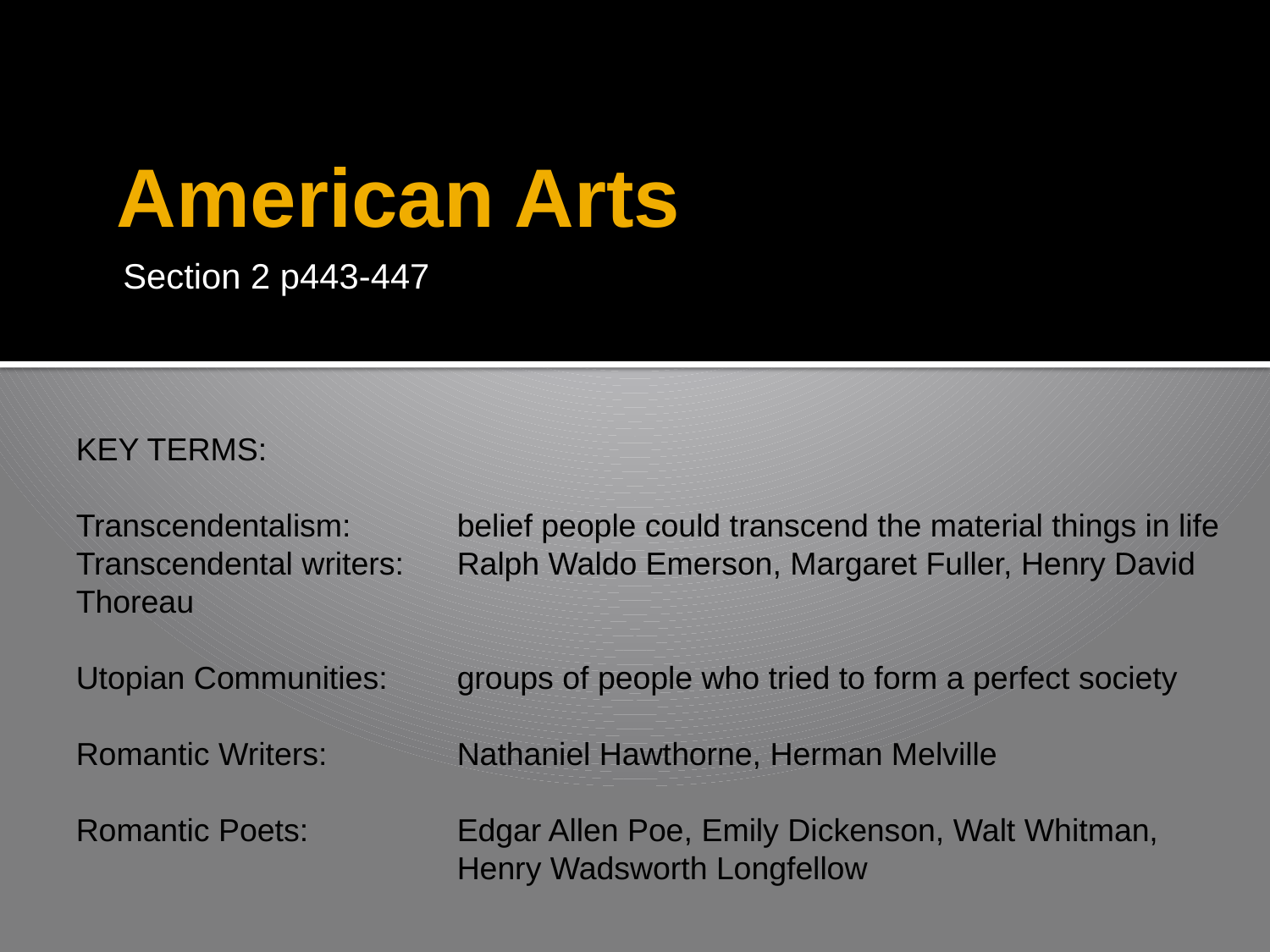

# American Arts
Section 2 p443-447
KEY TERMS:

Transcendentalism: 	belief people could transcend the material things in life
Transcendental writers:	Ralph Waldo Emerson, Margaret Fuller, Henry David Thoreau

Utopian Communities:	groups of people who tried to form a perfect society

Romantic Writers:		Nathaniel Hawthorne, Herman Melville

Romantic Poets:		Edgar Allen Poe, Emily Dickenson, Walt Whitman,
			Henry Wadsworth Longfellow